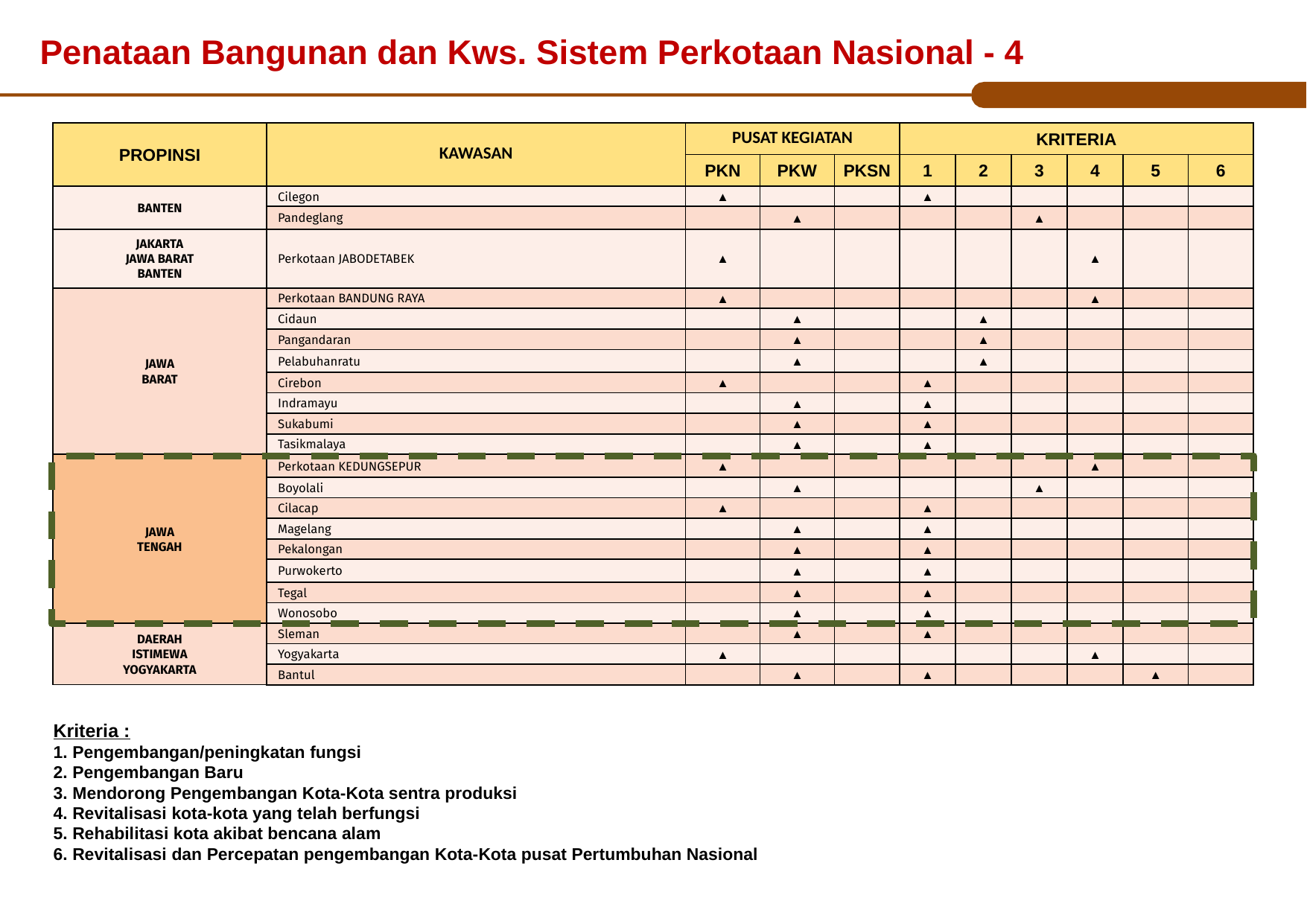

# Penataan Bangunan dan Kws. Sistem Perkotaan Nasional - 4

| PROPINSI | KAWASAN | PUSAT KEGIATAN |  |  | KRITERIA |  |  |  |  |  |
| --- | --- | --- | --- | --- | --- | --- | --- | --- | --- | --- |
|  |  | PKN | PKW | PKSN | 1 | 2 | 3 | 4 | 5 | 6 |
| BANTEN | Cilegon | ▲ |  |  | ▲ |  |  |  |  |  |
|  | Pandeglang |  | ▲ |  |  |  | ▲ |  |  |  |
| JAKARTA JAWA BARAT BANTEN | Perkotaan JABODETABEK | ▲ |  |  |  |  |  | ▲ |  |  |
| JAWA BARAT | Perkotaan BANDUNG RAYA | ▲ |  |  |  |  |  | ▲ |  |  |
|  | Cidaun |  | ▲ |  |  | ▲ |  |  |  |  |
|  | Pangandaran |  | ▲ |  |  | ▲ |  |  |  |  |
|  | Pelabuhanratu |  | ▲ |  |  | ▲ |  |  |  |  |
|  | Cirebon | ▲ |  |  | ▲ |  |  |  |  |  |
|  | Indramayu |  | ▲ |  | ▲ |  |  |  |  |  |
|  | Sukabumi |  | ▲ |  | ▲ |  |  |  |  |  |
|  | Tasikmalaya |  | ▲ |  | ▲ |  |  |  |  |  |
| JAWA TENGAH | Perkotaan KEDUNGSEPUR | ▲ |  |  |  |  |  | ▲ |  |  |
|  | Boyolali |  | ▲ |  |  |  | ▲ |  |  |  |
|  | Cilacap | ▲ |  |  | ▲ |  |  |  |  |  |
|  | Magelang |  | ▲ |  | ▲ |  |  |  |  |  |
|  | Pekalongan |  | ▲ |  | ▲ |  |  |  |  |  |
|  | Purwokerto |  | ▲ |  | ▲ |  |  |  |  |  |
|  | Tegal |  | ▲ |  | ▲ |  |  |  |  |  |
|  | Wonosobo |  | ▲ |  | ▲ |  |  |  |  |  |
| DAERAH ISTIMEWA YOGYAKARTA | Sleman |  | ▲ |  | ▲ |  |  |  |  |  |
|  | Yogyakarta | ▲ |  |  |  |  |  | ▲ |  |  |
|  | Bantul |  | ▲ |  | ▲ |  |  |  | ▲ |  |

Kriteria :
1. Pengembangan/peningkatan fungsi
2. Pengembangan Baru
3. Mendorong Pengembangan Kota-Kota sentra produksi
4. Revitalisasi kota-kota yang telah berfungsi
5. Rehabilitasi kota akibat bencana alam
6. Revitalisasi dan Percepatan pengembangan Kota-Kota pusat Pertumbuhan Nasional